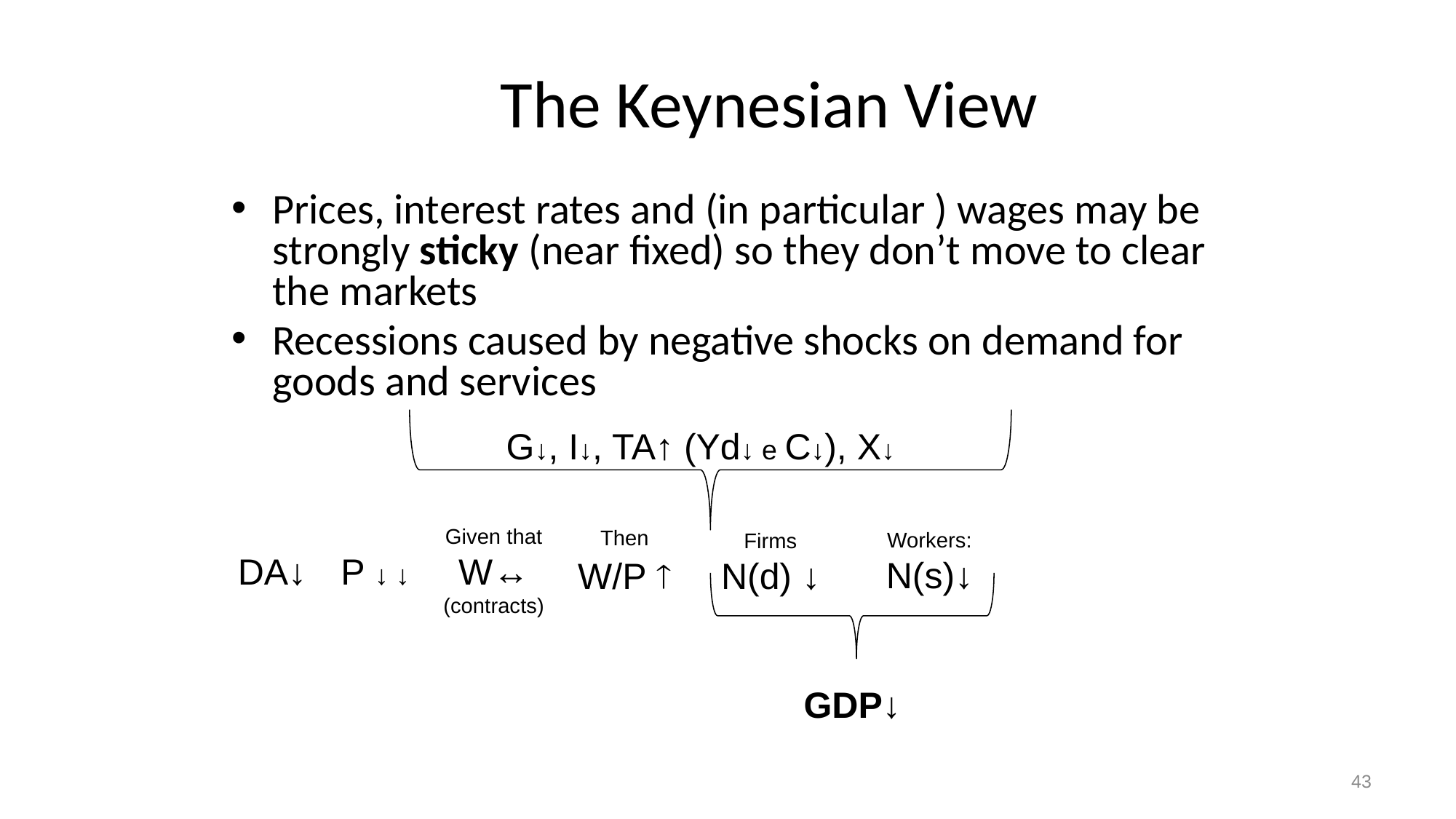

# The Keynesian View

Prices, interest rates and (in particular ) wages may be strongly sticky (near fixed) so they don’t move to clear the markets
Recessions caused by negative shocks on demand for goods and services
G↓, I↓, TA↑ (Yd↓ e C↓), X↓

Then W/P ↑
Given that W↔ (contracts)
Workers: N(s)↓

Firms N(d) ↓

DA↓
P ↓ ↓
GDP↓
43